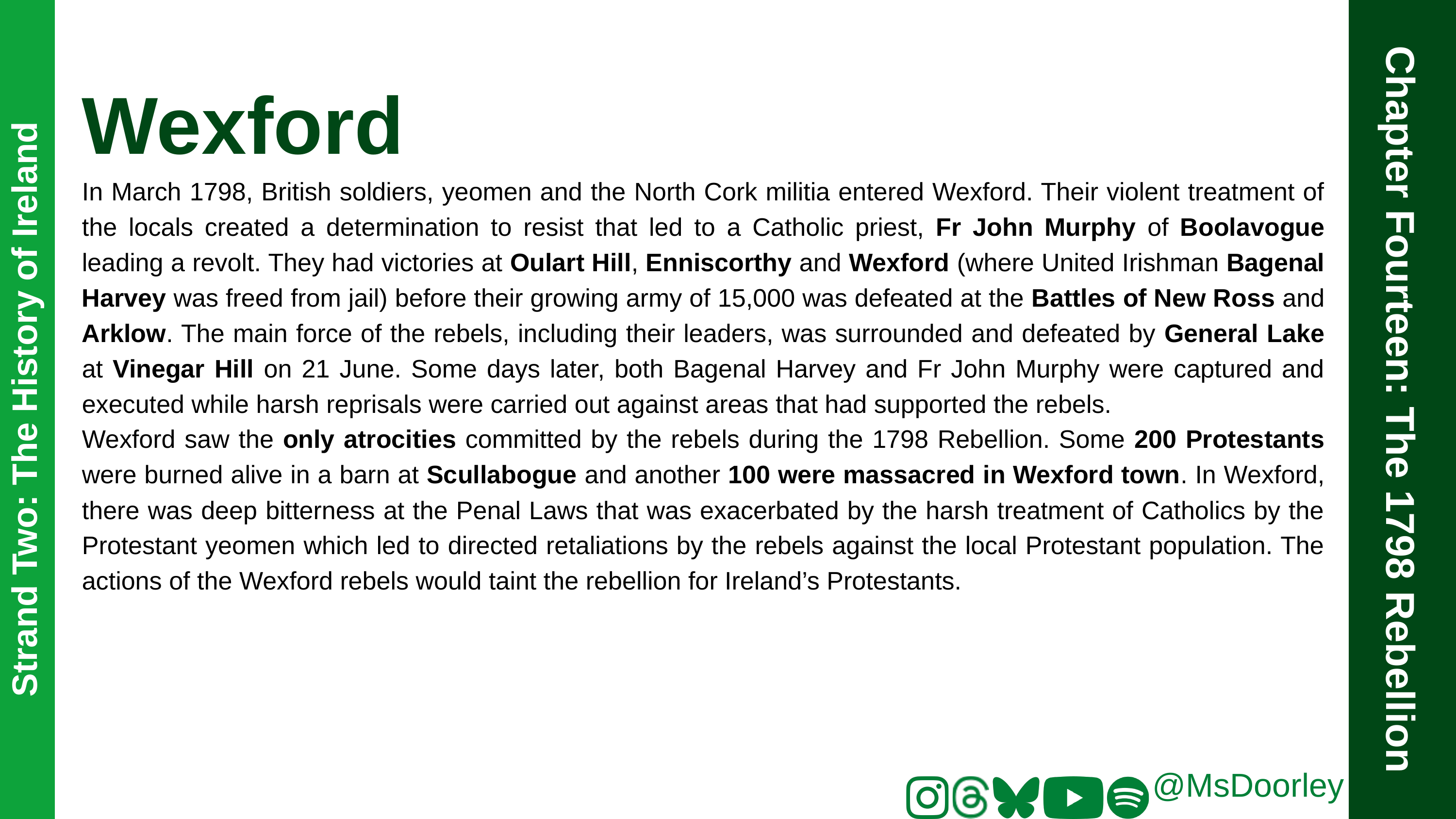

Wexford
In March 1798, British soldiers, yeomen and the North Cork militia entered Wexford. Their violent treatment of the locals created a determination to resist that led to a Catholic priest, Fr John Murphy of Boolavogue leading a revolt. They had victories at Oulart Hill, Enniscorthy and Wexford (where United Irishman Bagenal Harvey was freed from jail) before their growing army of 15,000 was defeated at the Battles of New Ross and Arklow. The main force of the rebels, including their leaders, was surrounded and defeated by General Lake at Vinegar Hill on 21 June. Some days later, both Bagenal Harvey and Fr John Murphy were captured and executed while harsh reprisals were carried out against areas that had supported the rebels.
Wexford saw the only atrocities committed by the rebels during the 1798 Rebellion. Some 200 Protestants were burned alive in a barn at Scullabogue and another 100 were massacred in Wexford town. In Wexford, there was deep bitterness at the Penal Laws that was exacerbated by the harsh treatment of Catholics by the Protestant yeomen which led to directed retaliations by the rebels against the local Protestant population. The actions of the Wexford rebels would taint the rebellion for Ireland’s Protestants.
Chapter Fourteen: The 1798 Rebellion
Strand Two: The History of Ireland

@MsDoorley